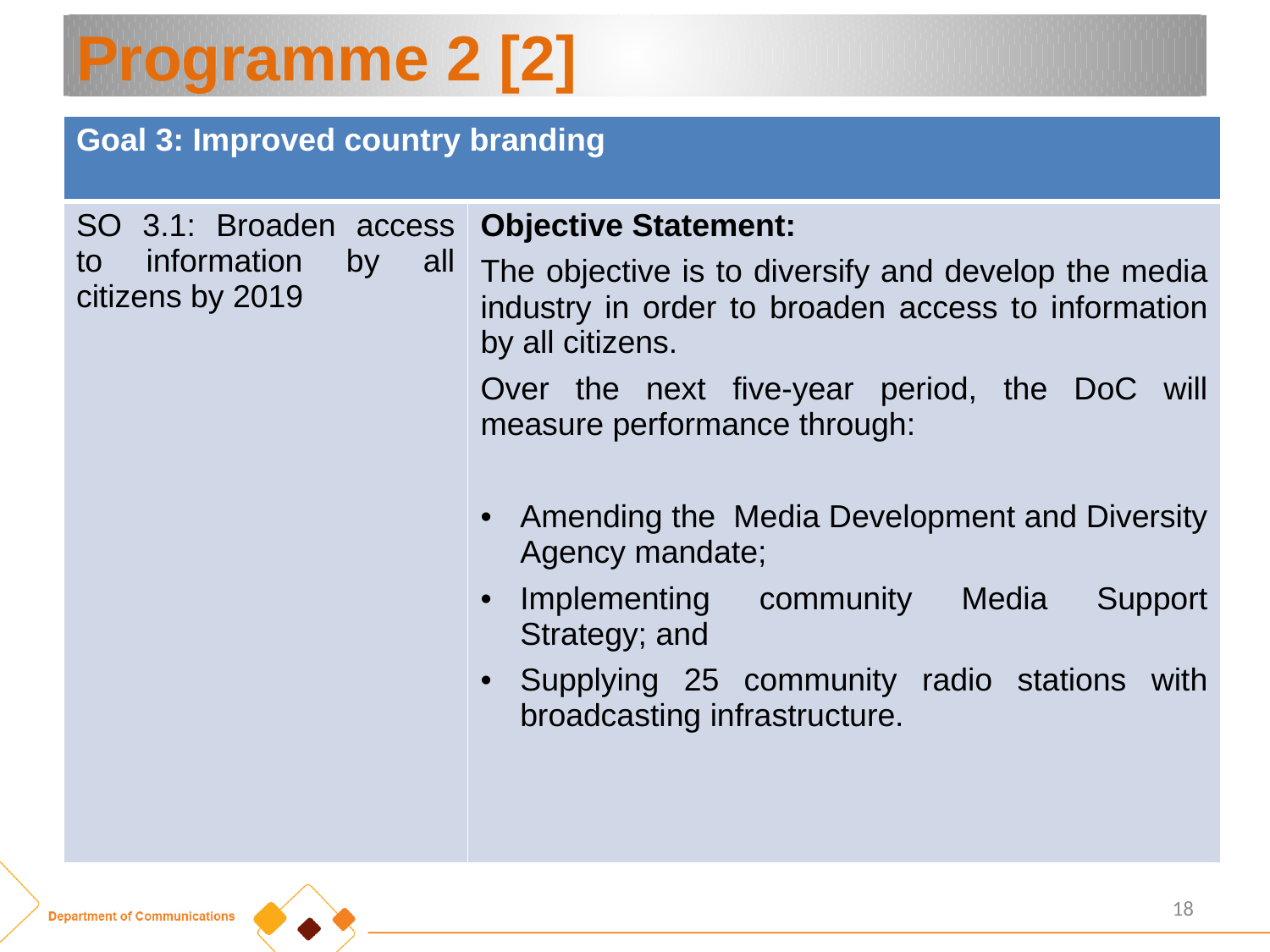

# Programme 2 [2]
| Goal 3: Improved country branding |  |
| --- | --- |
| SO 3.1: Broaden access to information by all citizens by 2019 | Objective Statement: The objective is to diversify and develop the media industry in order to broaden access to information by all citizens. Over the next five-year period, the DoC will measure performance through: Amending the Media Development and Diversity Agency mandate; Implementing community Media Support Strategy; and Supplying 25 community radio stations with broadcasting infrastructure. |
18